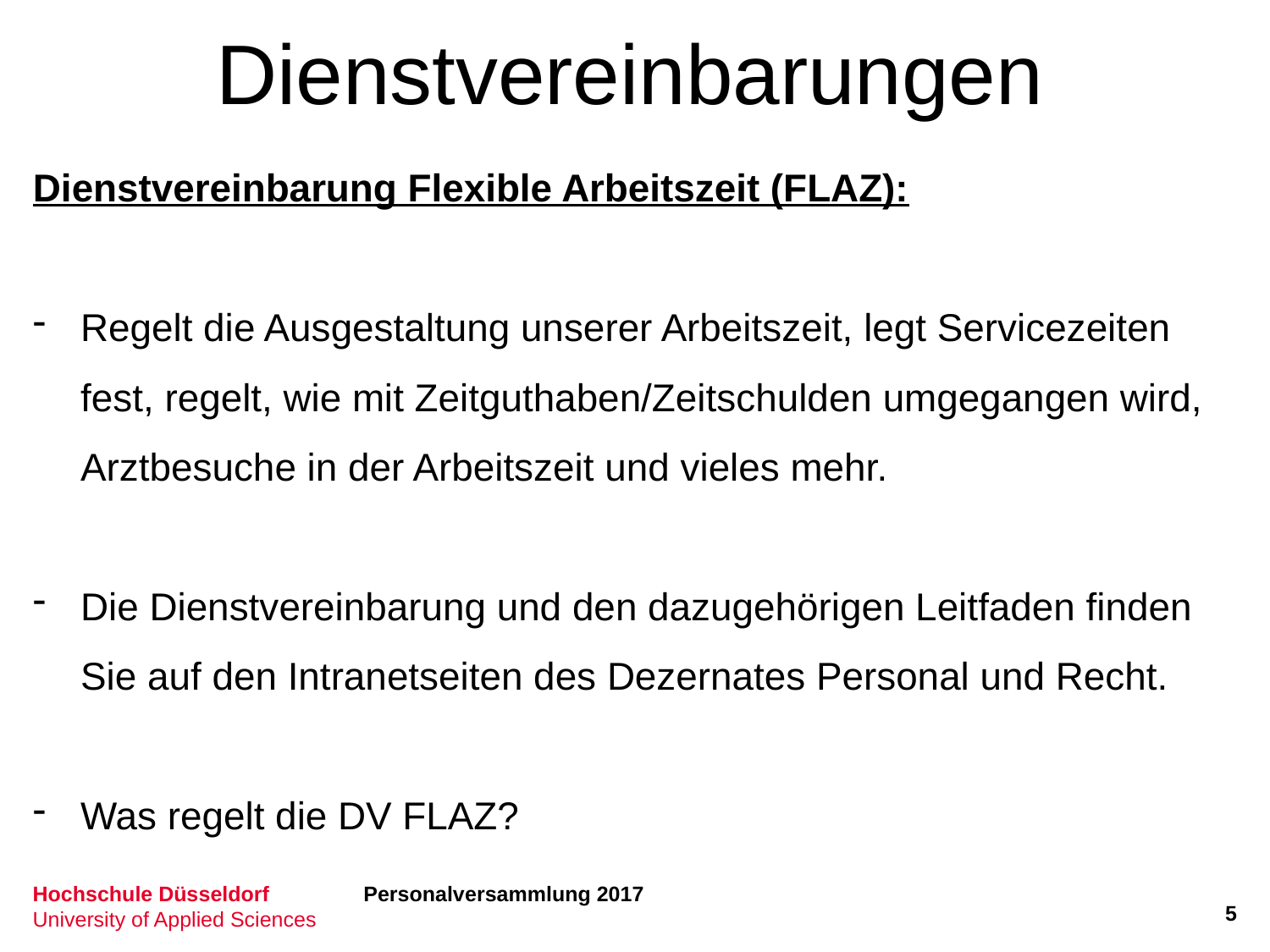

Dienstvereinbarungen
Dienstvereinbarung Flexible Arbeitszeit (FLAZ):

Regelt die Ausgestaltung unserer Arbeitszeit, legt Servicezeiten fest, regelt, wie mit Zeitguthaben/Zeitschulden umgegangen wird, Arztbesuche in der Arbeitszeit und vieles mehr.

Die Dienstvereinbarung und den dazugehörigen Leitfaden finden Sie auf den Intranetseiten des Dezernates Personal und Recht.

Was regelt die DV FLAZ?

Personalversammlung 2017
5